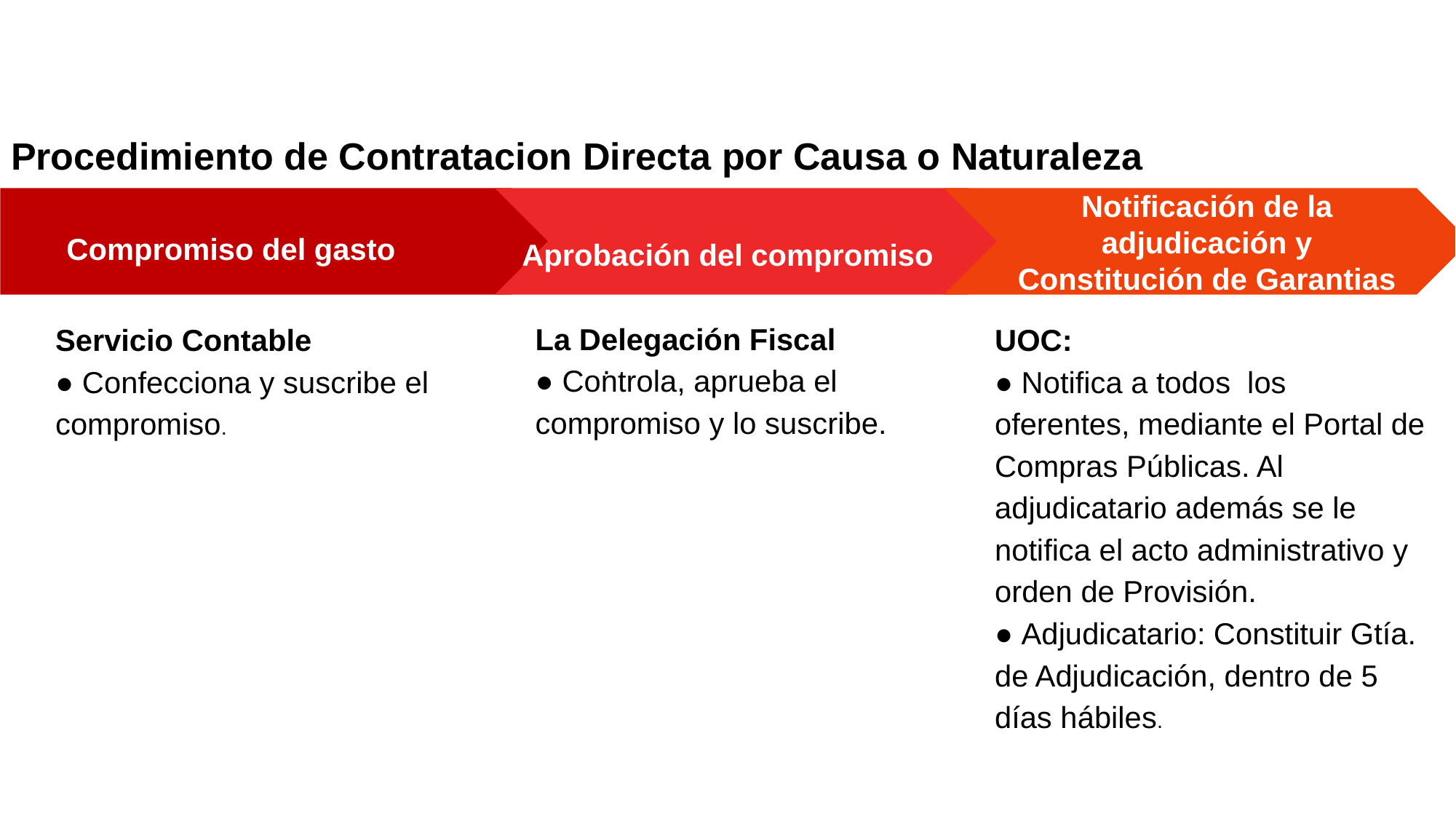

Procedimiento de Contratacion Directa por Causa o Naturaleza

.
Notificación de la adjudicación y Constitución de Garantias
Compromiso del gasto
Aprobación del compromiso
La Delegación Fiscal
● Controla, aprueba el compromiso y lo suscribe.

Servicio Contable
● Confecciona y suscribe el compromiso.
UOC:
● Notifica a todos  los oferentes, mediante el Portal de Compras Públicas. Al adjudicatario además se le notifica el acto administrativo y orden de Provisión.
● Adjudicatario: Constituir Gtía. de Adjudicación, dentro de 5 días hábiles.